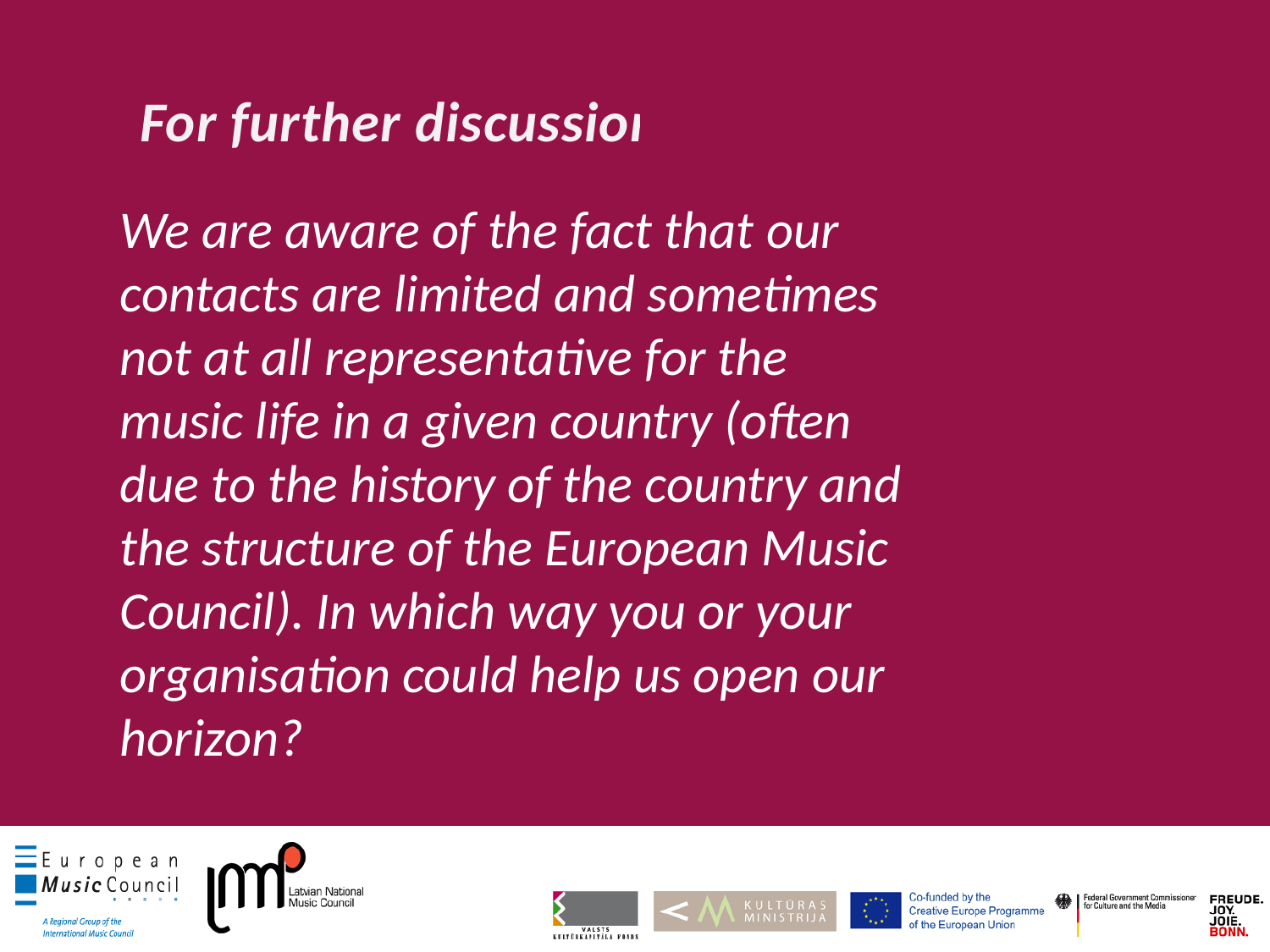

For further discussion

#

We are aware of the fact that our contacts are limited and sometimes not at all representative for the music life in a given country (often due to the history of the country and the structure of the European Music Council). In which way you or your organisation could help us open our horizon?